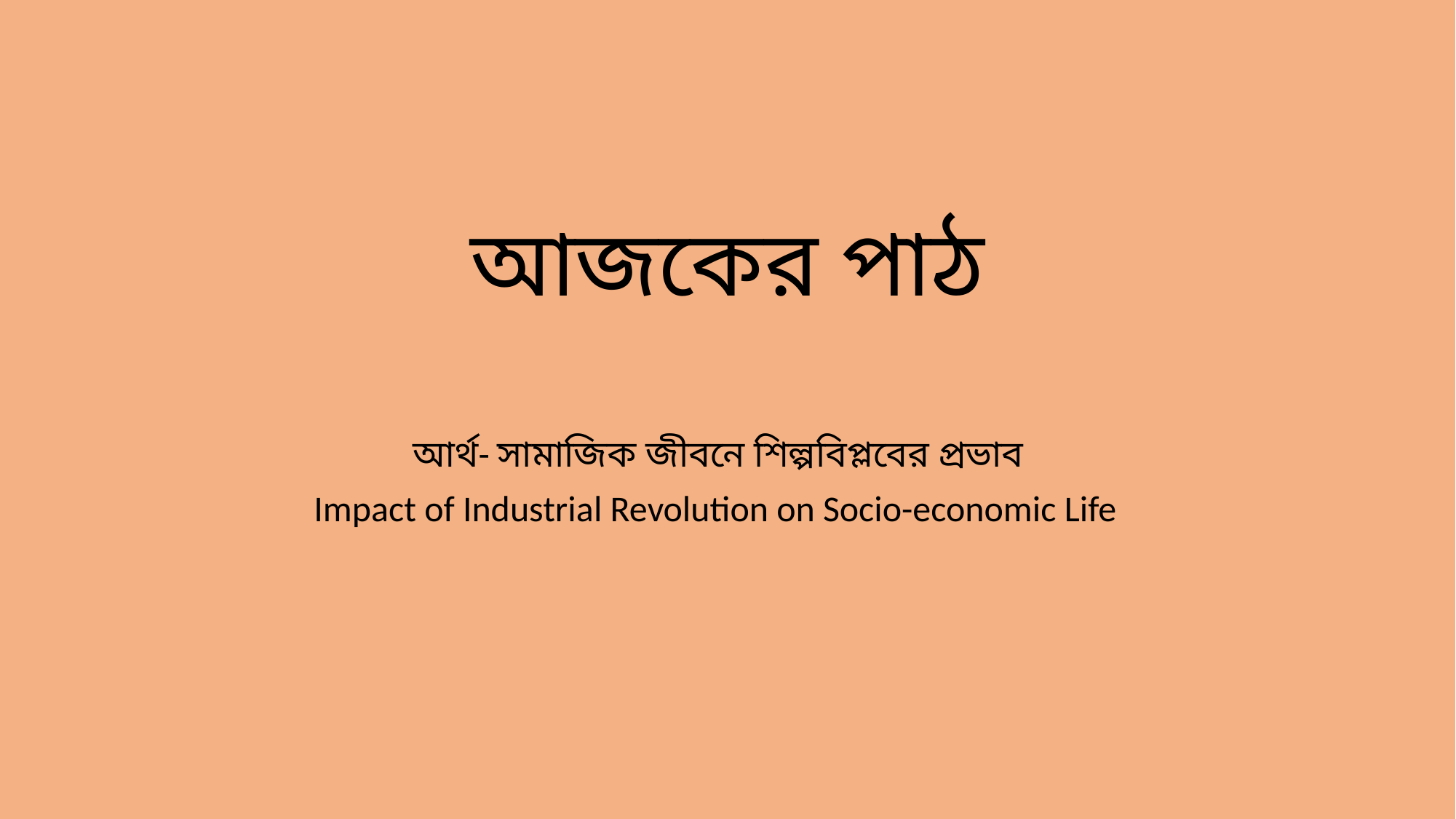

# আজকের পাঠ
আর্থ- সামাজিক জীবনে শিল্পবিপ্লবের প্রভাব
Impact of Industrial Revolution on Socio-economic Life